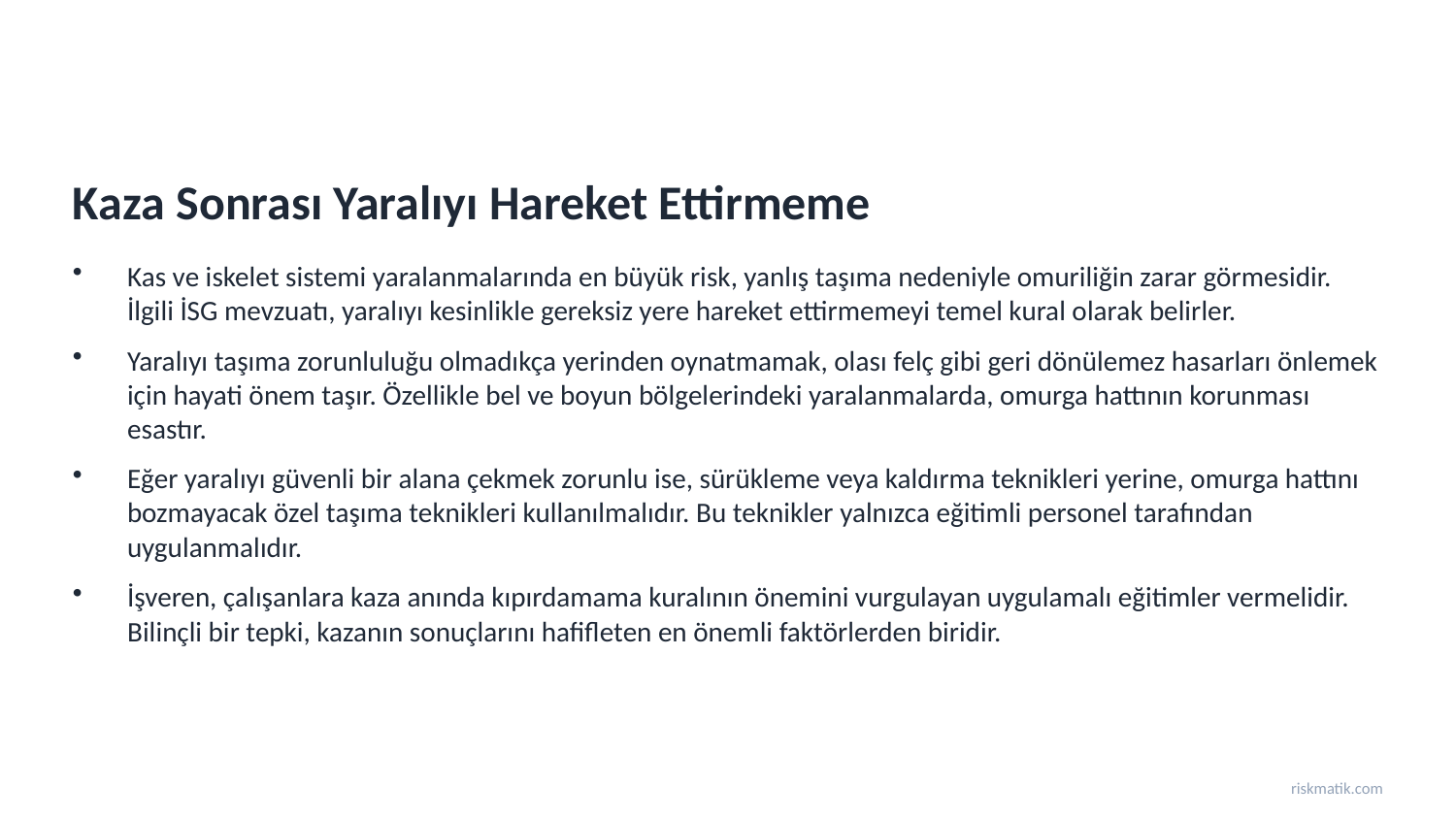

Kaza Sonrası Yaralıyı Hareket Ettirmeme
Kas ve iskelet sistemi yaralanmalarında en büyük risk, yanlış taşıma nedeniyle omuriliğin zarar görmesidir. İlgili İSG mevzuatı, yaralıyı kesinlikle gereksiz yere hareket ettirmemeyi temel kural olarak belirler.
Yaralıyı taşıma zorunluluğu olmadıkça yerinden oynatmamak, olası felç gibi geri dönülemez hasarları önlemek için hayati önem taşır. Özellikle bel ve boyun bölgelerindeki yaralanmalarda, omurga hattının korunması esastır.
Eğer yaralıyı güvenli bir alana çekmek zorunlu ise, sürükleme veya kaldırma teknikleri yerine, omurga hattını bozmayacak özel taşıma teknikleri kullanılmalıdır. Bu teknikler yalnızca eğitimli personel tarafından uygulanmalıdır.
İşveren, çalışanlara kaza anında kıpırdamama kuralının önemini vurgulayan uygulamalı eğitimler vermelidir. Bilinçli bir tepki, kazanın sonuçlarını hafifleten en önemli faktörlerden biridir.
riskmatik.com